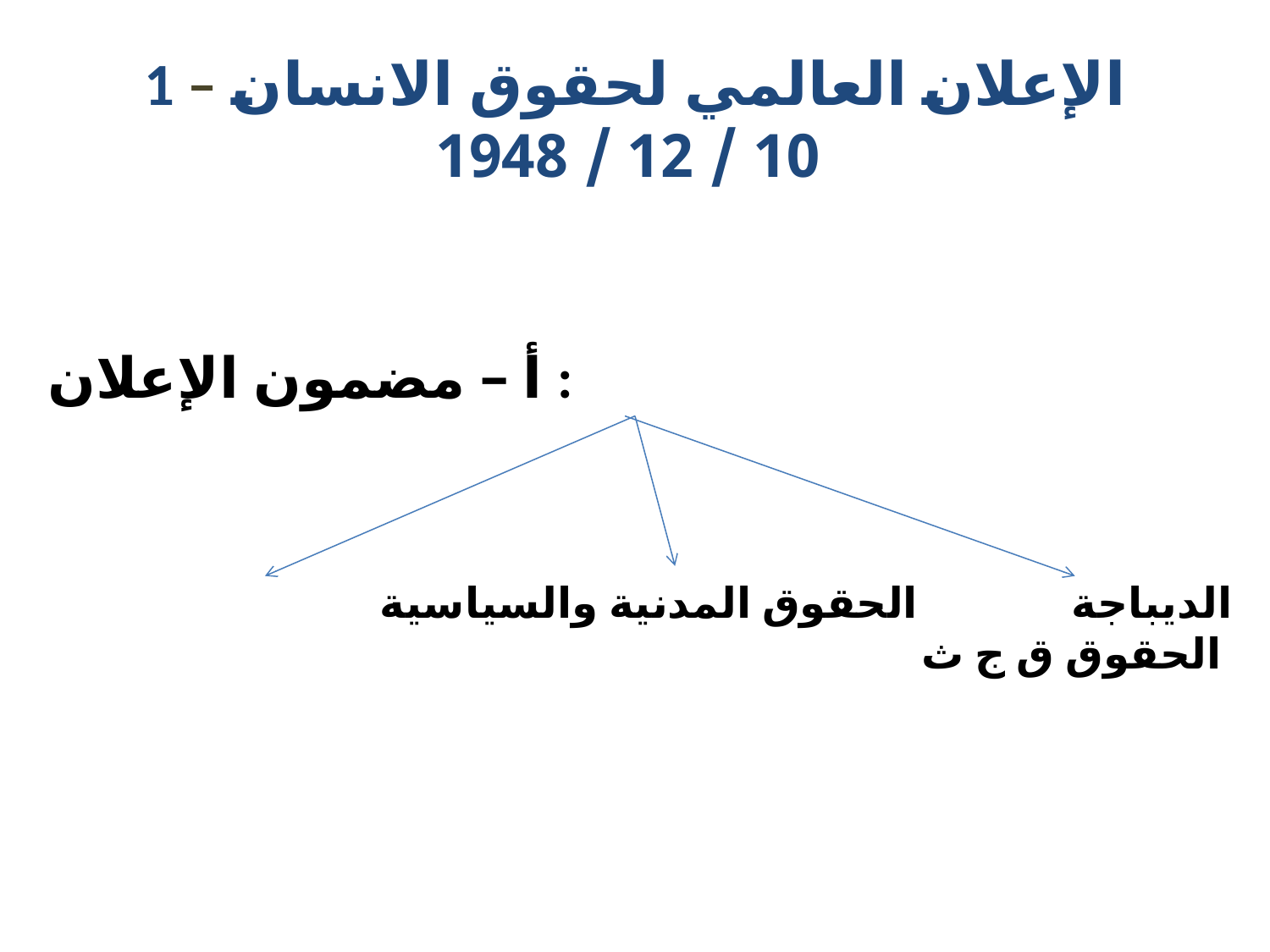

# 1 – الإعلان العالمي لحقوق الانسان 10 / 12 / 1948

أ – مضمون الإعلان :

            الديباجة              الحقوق المدنية والسياسية           الحقوق ق ج ث